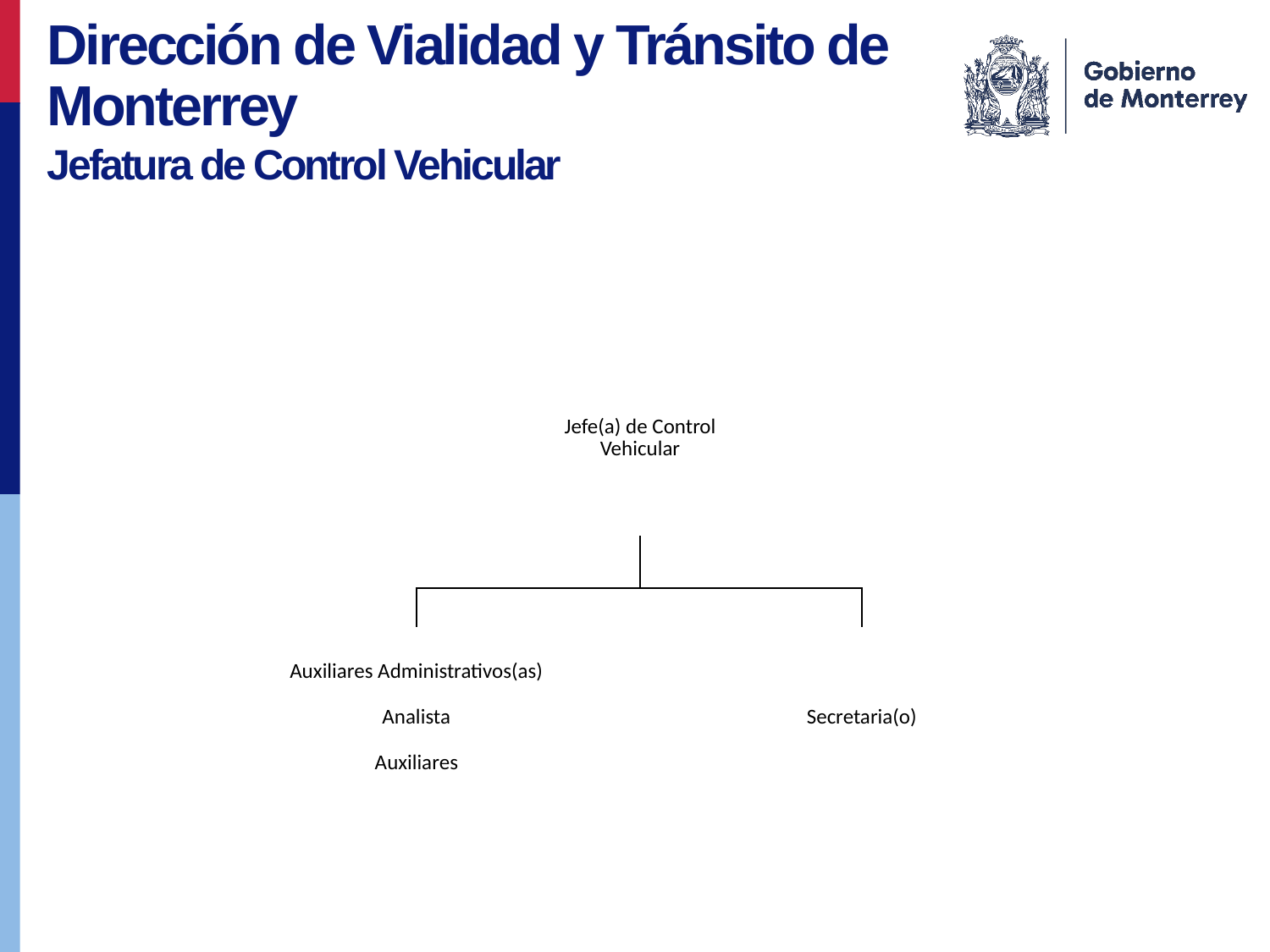

Dirección de Vialidad y Tránsito de Monterrey
Jefatura de Control Vehicular
Jefe(a) de Control
Vehicular
Auxiliares Administrativos(as)

Analista
Auxiliares
Secretaria(o)